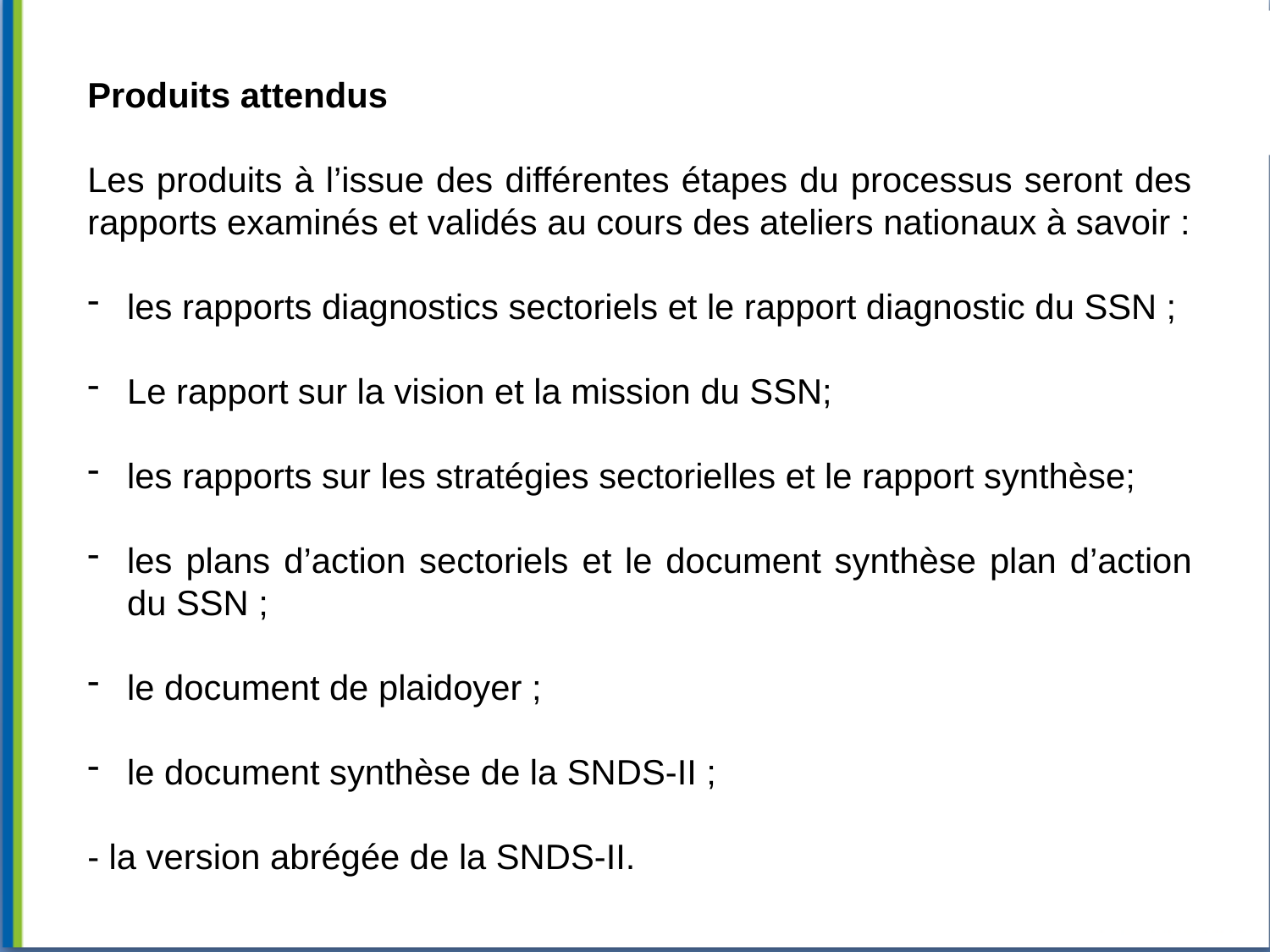

Produits attendus

Les produits à l’issue des différentes étapes du processus seront des rapports examinés et validés au cours des ateliers nationaux à savoir :

les rapports diagnostics sectoriels et le rapport diagnostic du SSN ;

Le rapport sur la vision et la mission du SSN;

les rapports sur les stratégies sectorielles et le rapport synthèse;

les plans d’action sectoriels et le document synthèse plan d’action du SSN ;

le document de plaidoyer ;

le document synthèse de la SNDS-II ;

- la version abrégée de la SNDS-II.